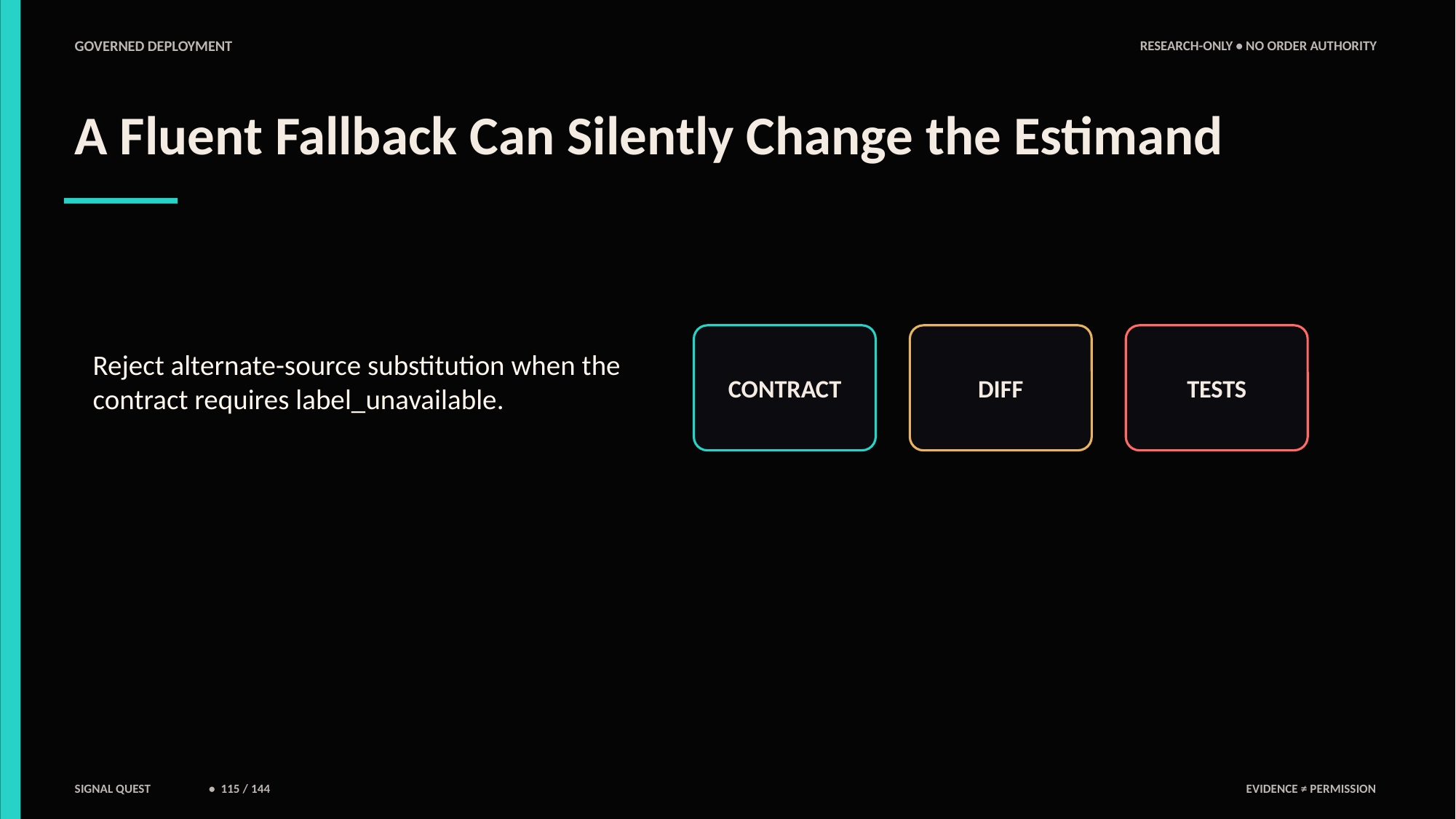

GOVERNED DEPLOYMENT
RESEARCH-ONLY • NO ORDER AUTHORITY
A Fluent Fallback Can Silently Change the Estimand

Reject alternate-source substitution when the contract requires label_unavailable.

CONTRACT
DIFF
TESTS

SIGNAL QUEST
•  115 / 144
EVIDENCE ≠ PERMISSION